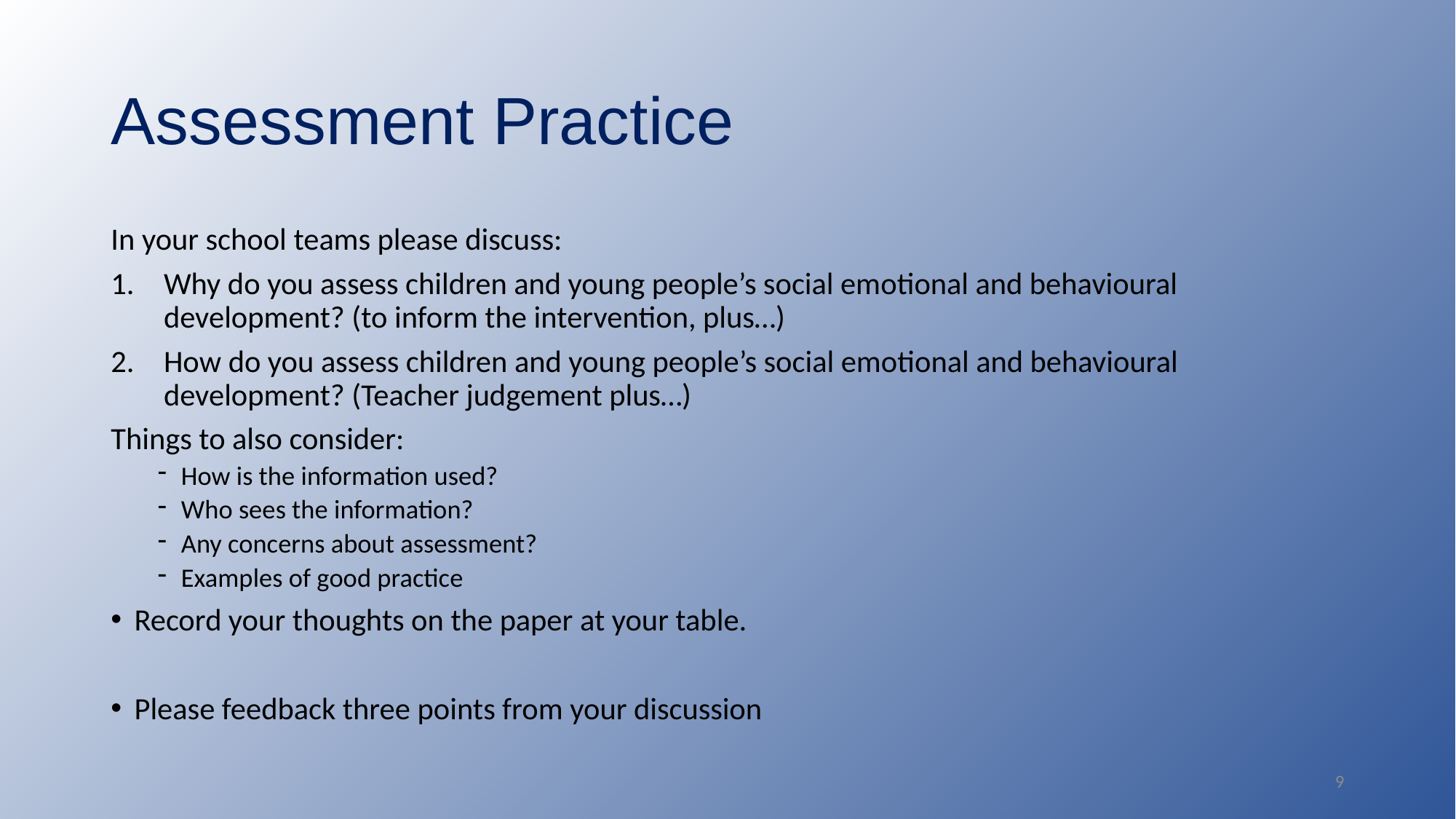

# Assessment Practice
In your school teams please discuss:
Why do you assess children and young people’s social emotional and behavioural development? (to inform the intervention, plus…)
How do you assess children and young people’s social emotional and behavioural development? (Teacher judgement plus…)
Things to also consider:
How is the information used?
Who sees the information?
Any concerns about assessment?
Examples of good practice
Record your thoughts on the paper at your table.

Please feedback three points from your discussion
9